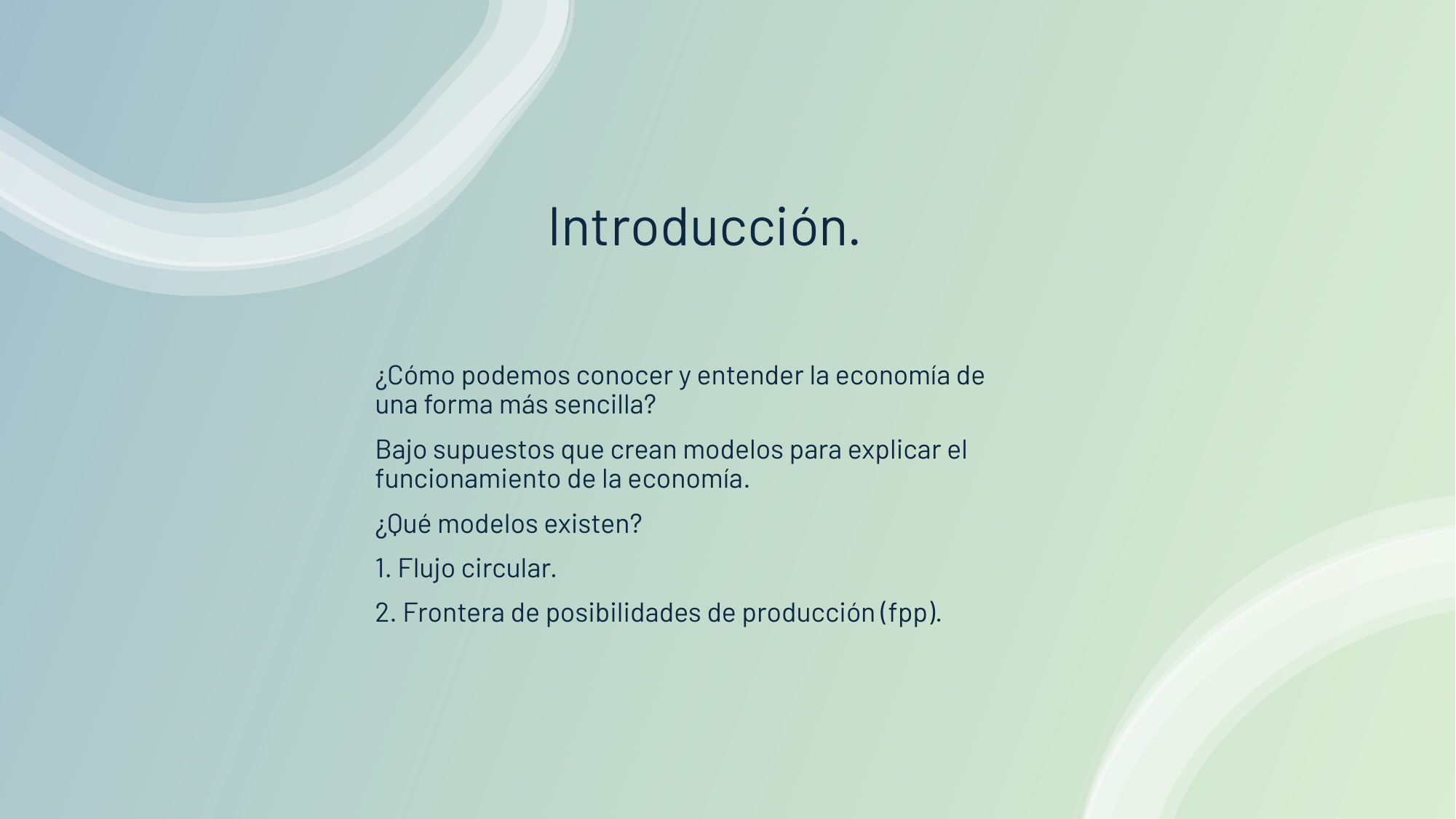

# Introducción.
¿Cómo podemos conocer y entender la economía de una forma más sencilla?
Bajo supuestos que crean modelos para explicar el funcionamiento de la economía.
¿Qué modelos existen?
1. Flujo circular.
2. Frontera de posibilidades de producción (fpp).